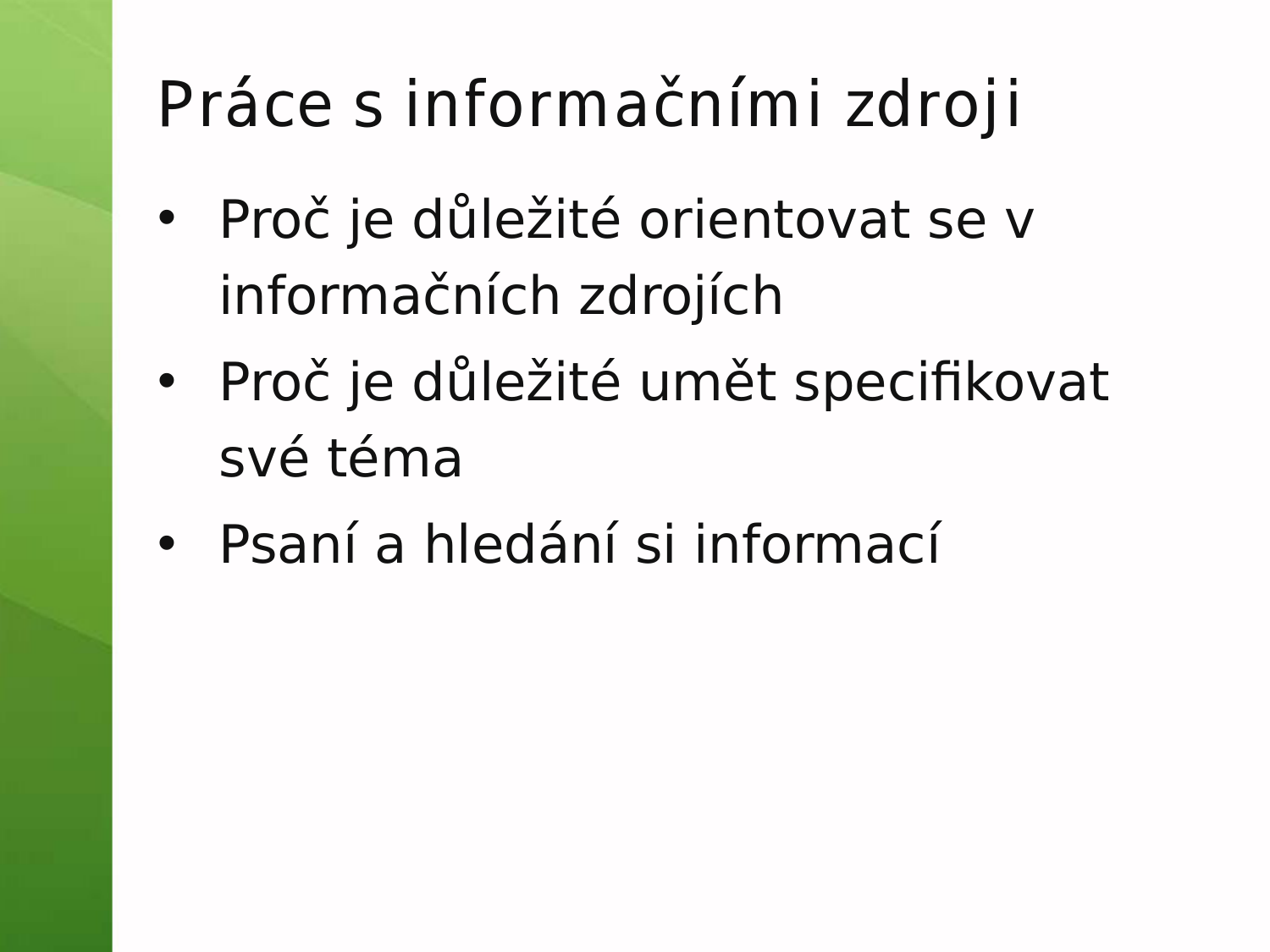

# Práce s informačními zdroji
Proč je důležité orientovat se v informačních zdrojích
Proč je důležité umět specifikovat své téma
Psaní a hledání si informací